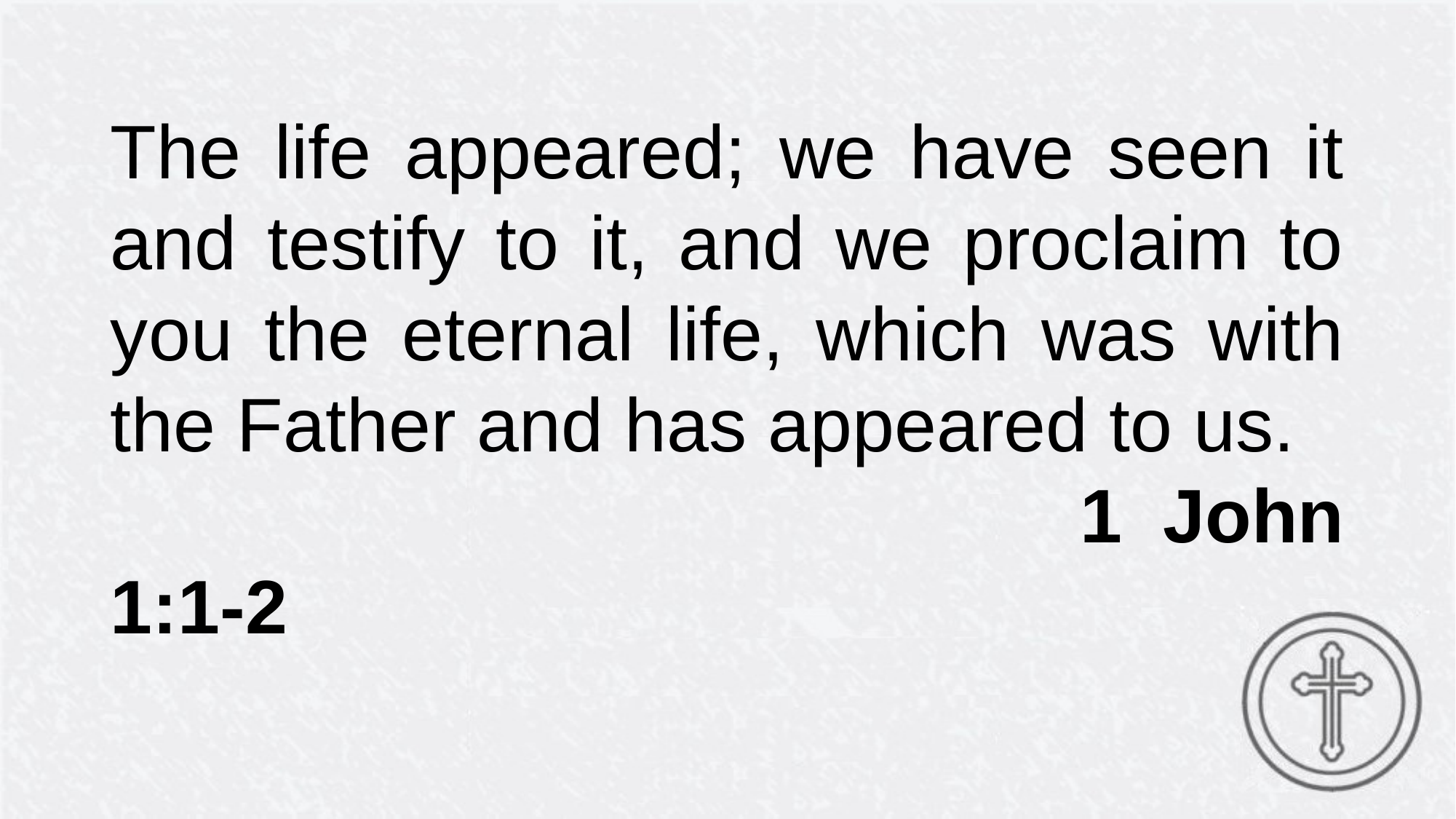

The life appeared; we have seen it and testify to it, and we proclaim to you the eternal life, which was with the Father and has appeared to us.
							     1 John 1:1-2